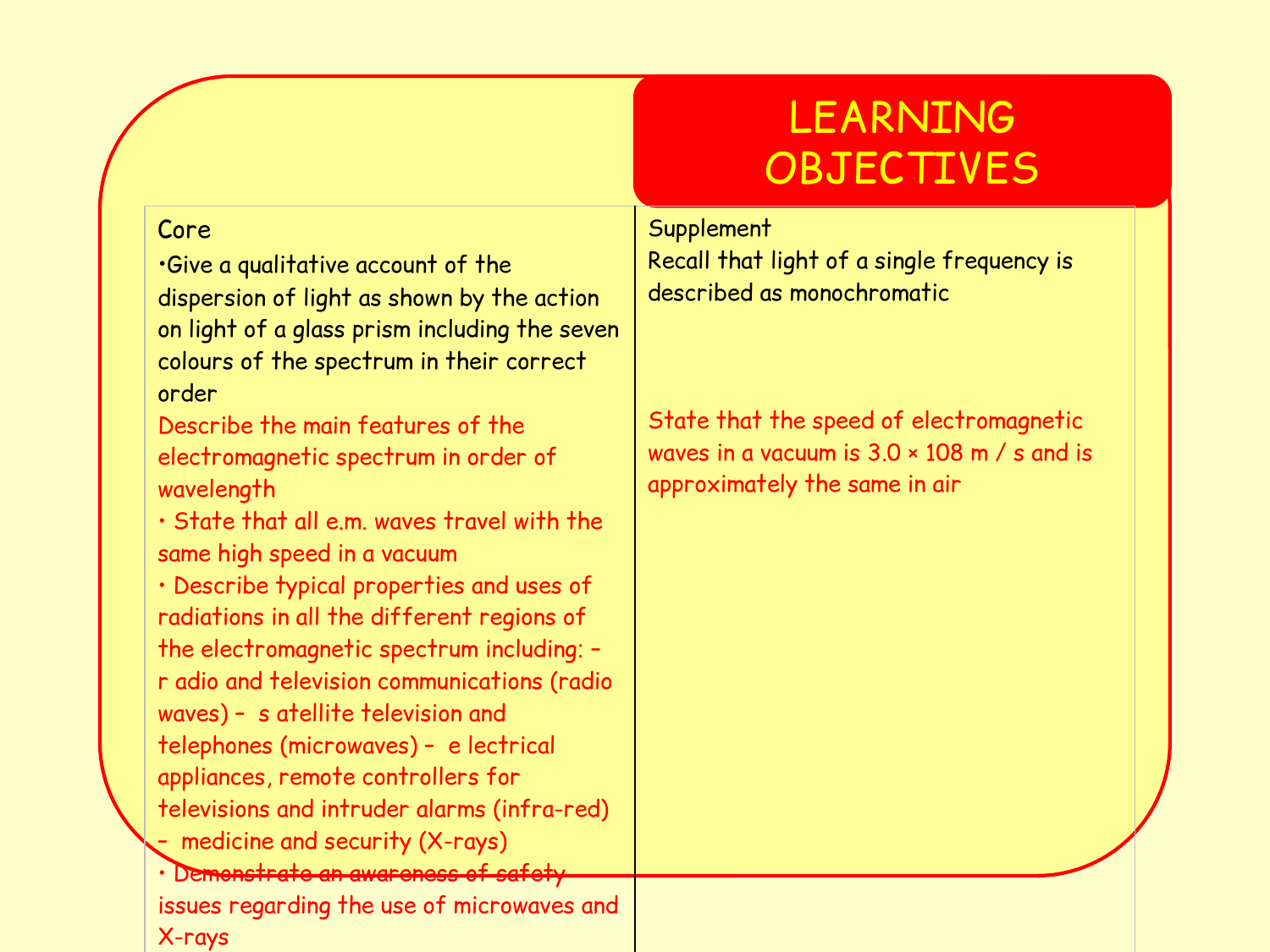

LEARNING OBJECTIVES
| Core •Give a qualitative account of the dispersion of light as shown by the action on light of a glass prism including the seven colours of the spectrum in their correct order Describe the main features of the electromagnetic spectrum in order of wavelength • State that all e.m. waves travel with the same high speed in a vacuum • Describe typical properties and uses of radiations in all the different regions of the electromagnetic spectrum including: – r adio and television communications (radio waves) – s atellite television and telephones (microwaves) – e lectrical appliances, remote controllers for televisions and intruder alarms (infra-red) – medicine and security (X-rays) • Demonstrate an awareness of safety issues regarding the use of microwaves and X-rays | Supplement Recall that light of a single frequency is described as monochromatic State that the speed of electromagnetic waves in a vacuum is 3.0 × 108 m / s and is approximately the same in air |
| --- | --- |